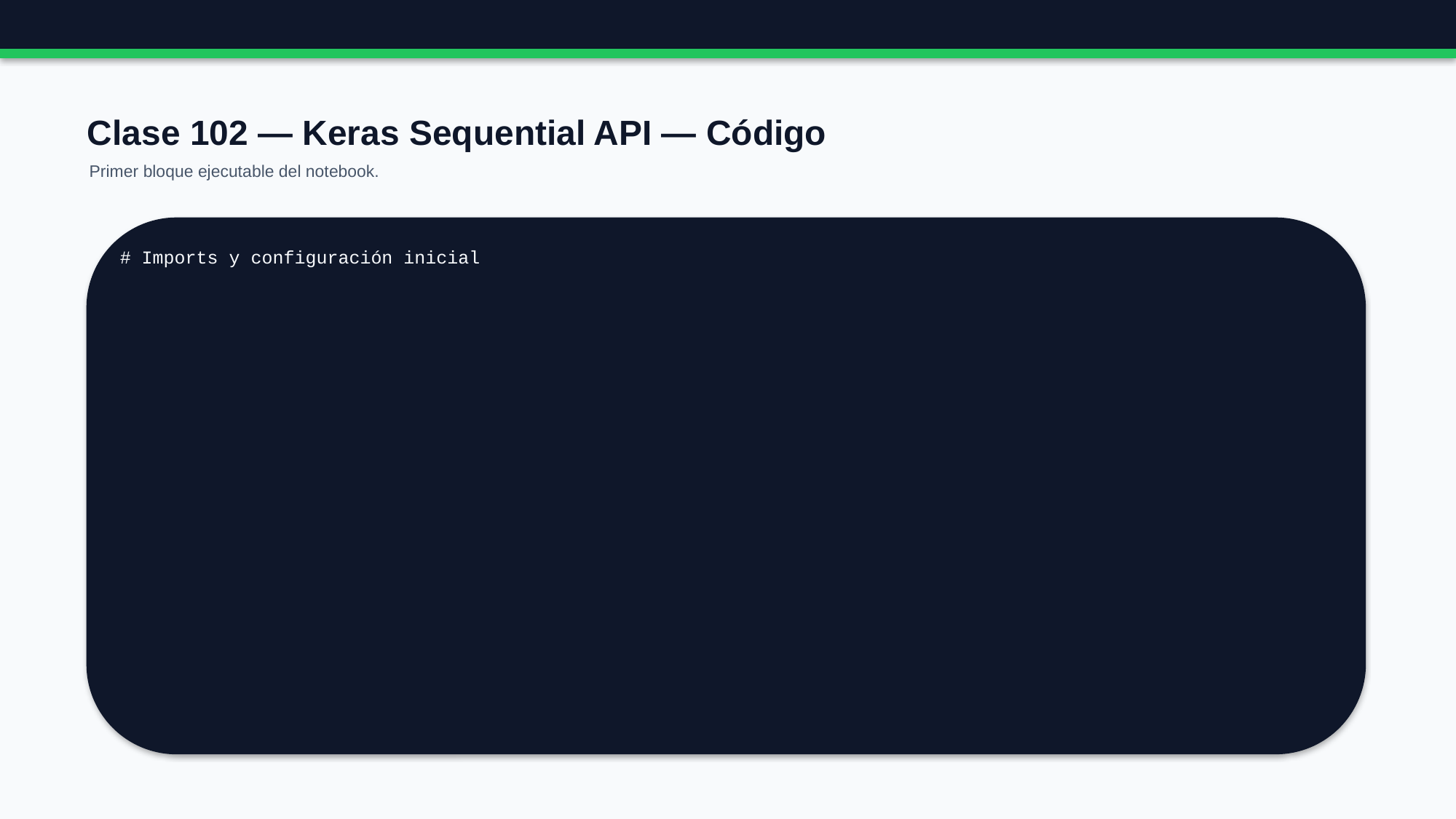

Clase 102 — Keras Sequential API — Código
Primer bloque ejecutable del notebook.

# Imports y configuración inicial